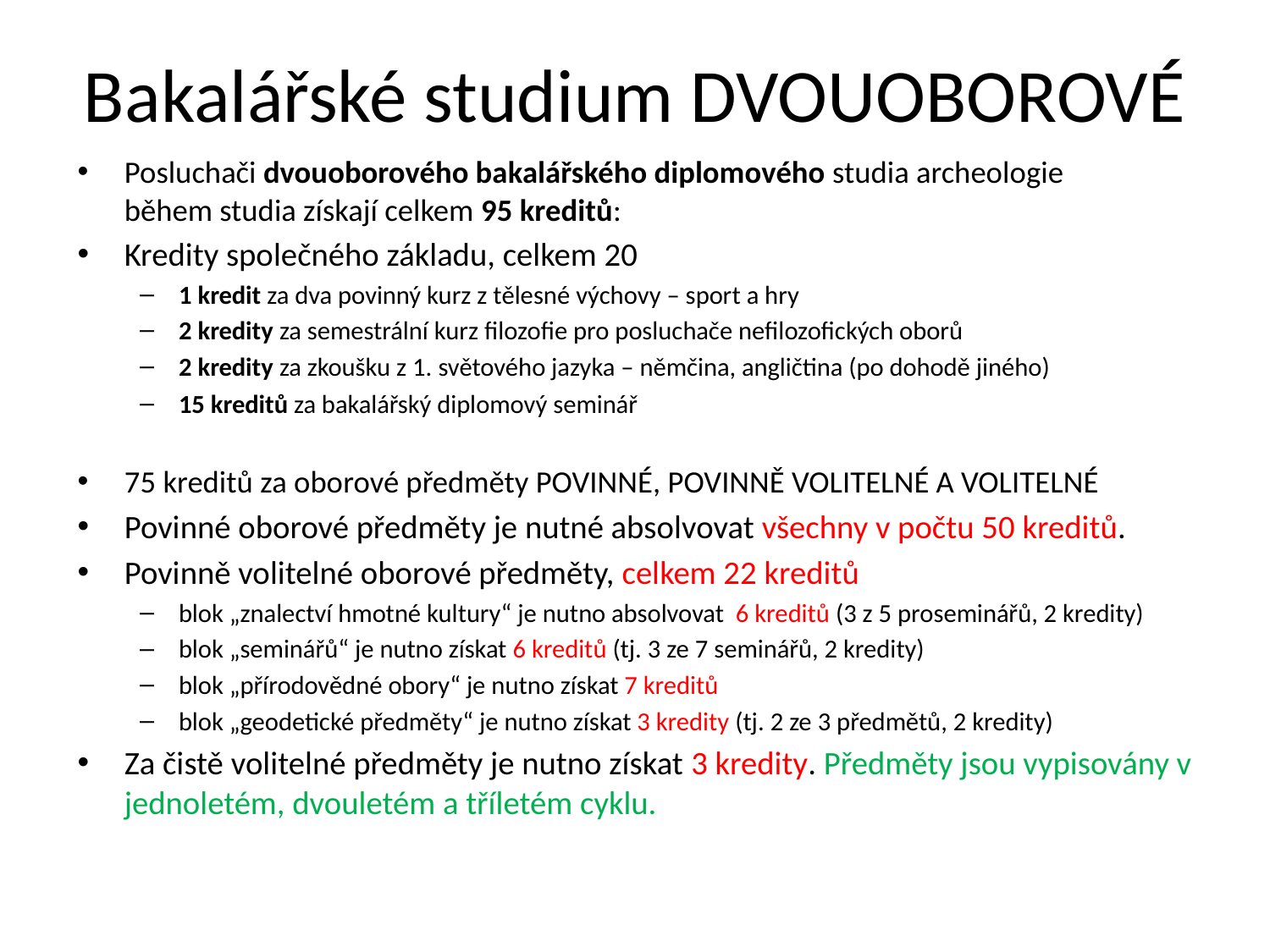

# Bakalářské studium DVOUOBOROVÉ
Posluchači dvouoborového bakalářského diplomového studia archeologie
během studia získají celkem 95 kreditů:
Kredity společného základu, celkem 20
1 kredit za dva povinný kurz z tělesné výchovy – sport a hry
2 kredity za semestrální kurz filozofie pro posluchače nefilozofických oborů
2 kredity za zkoušku z 1. světového jazyka – němčina, angličtina (po dohodě jiného)
15 kreditů za bakalářský diplomový seminář
75 kreditů za oborové předměty POVINNÉ, POVINNĚ VOLITELNÉ A VOLITELNÉ
Povinné oborové předměty je nutné absolvovat všechny v počtu 50 kreditů.
Povinně volitelné oborové předměty, celkem 22 kreditů
blok „znalectví hmotné kultury“ je nutno absolvovat  6 kreditů (3 z 5 proseminářů, 2 kredity)
blok „seminářů“ je nutno získat 6 kreditů (tj. 3 ze 7 seminářů, 2 kredity)
blok „přírodovědné obory“ je nutno získat 7 kreditů
blok „geodetické předměty“ je nutno získat 3 kredity (tj. 2 ze 3 předmětů, 2 kredity)
Za čistě volitelné předměty je nutno získat 3 kredity. Předměty jsou vypisovány v jednoletém, dvouletém a tříletém cyklu.